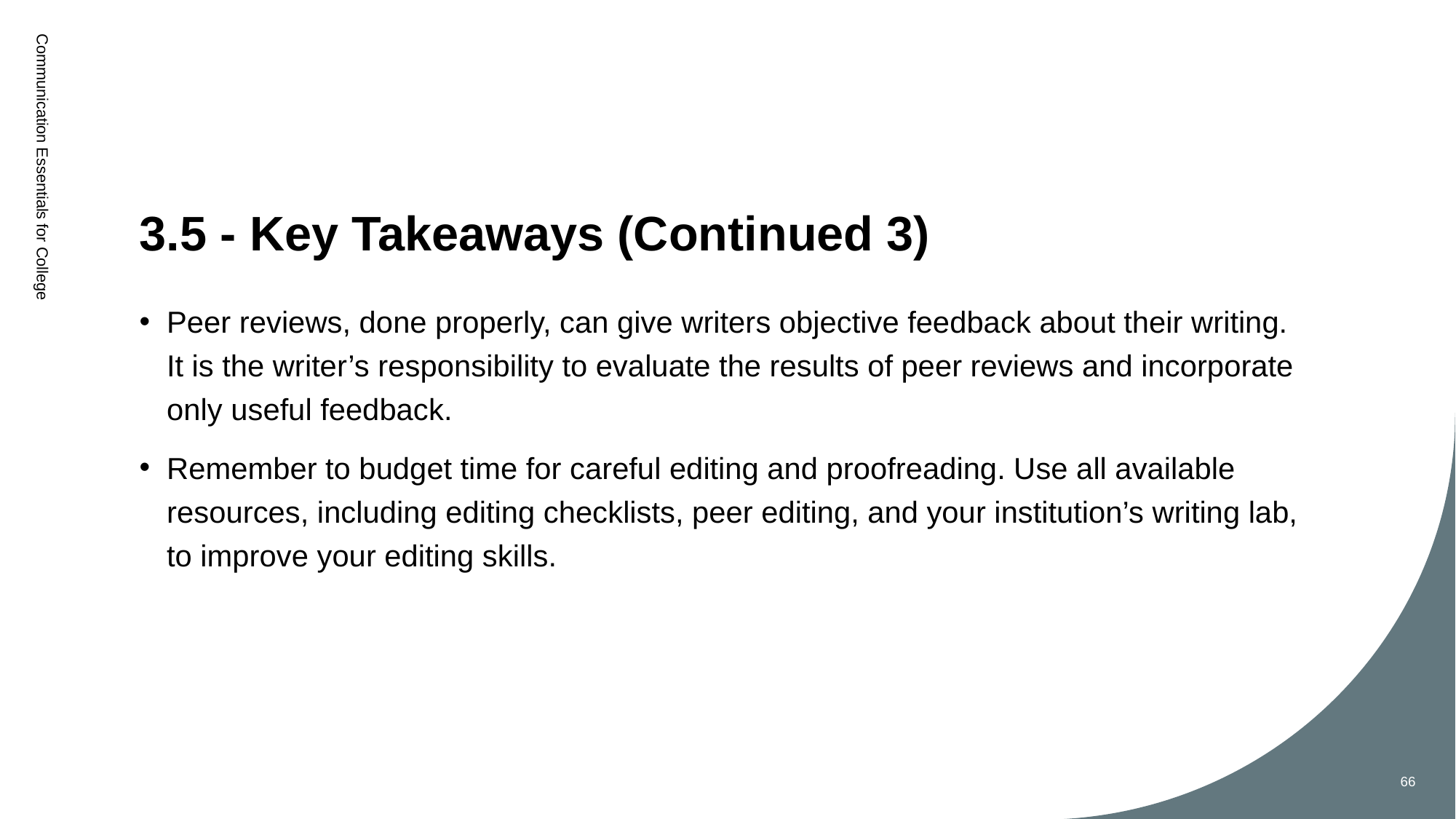

# 3.5 - Key Takeaways (Continued 3)
Communication Essentials for College
Peer reviews, done properly, can give writers objective feedback about their writing. It is the writer’s responsibility to evaluate the results of peer reviews and incorporate only useful feedback.
Remember to budget time for careful editing and proofreading. Use all available resources, including editing checklists, peer editing, and your institution’s writing lab, to improve your editing skills.

66